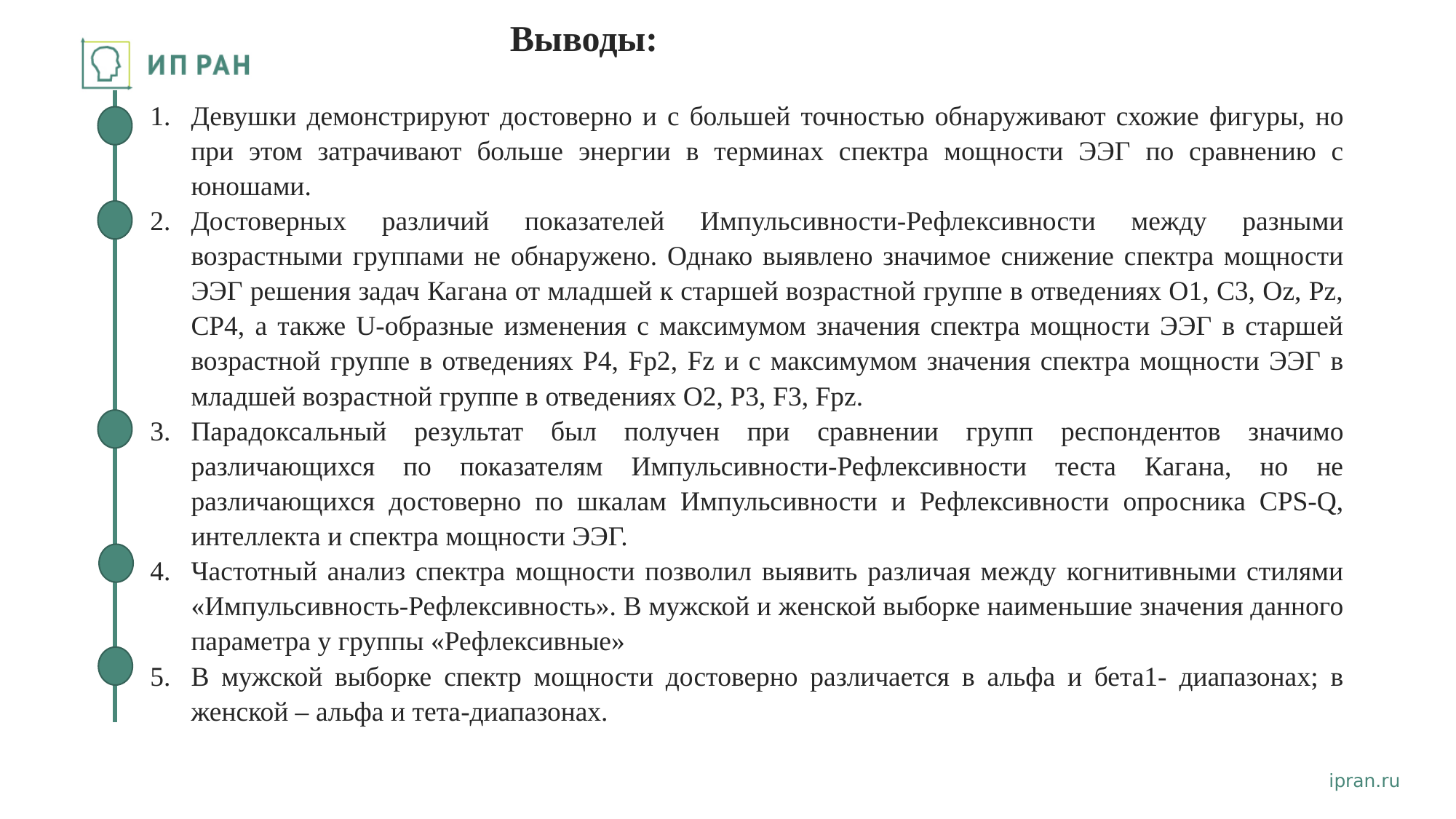

# Выводы:
Девушки демонстрируют достоверно и с большей точностью обнаруживают схожие фигуры, но при этом затрачивают больше энергии в терминах спектра мощности ЭЭГ по сравнению с юношами.
Достоверных различий показателей Импульсивности-Рефлексивности между разными возрастными группами не обнаружено. Однако выявлено значимое снижение спектра мощности ЭЭГ решения задач Кагана от младшей к старшей возрастной группе в отведениях O1, C3, Oz, Pz, CP4, а также U-образные изменения с максимумом значения спектра мощности ЭЭГ в старшей возрастной группе в отведениях P4, Fp2, Fz и с максимумом значения спектра мощности ЭЭГ в младшей возрастной группе в отведениях O2, P3, F3, Fpz.
Парадоксальный результат был получен при сравнении групп респондентов значимо различающихся по показателям Импульсивности-Рефлексивности теста Кагана, но не различающихся достоверно по шкалам Импульсивности и Рефлексивности опросника CPS-Q, интеллекта и спектра мощности ЭЭГ.
Частотный анализ спектра мощности позволил выявить различая между когнитивными стилями «Импульсивность-Рефлексивность». В мужской и женской выборке наименьшие значения данного параметра у группы «Рефлексивные»
В мужской выборке спектр мощности достоверно различается в альфа и бета1- диапазонах; в женской – альфа и тета-диапазонах.